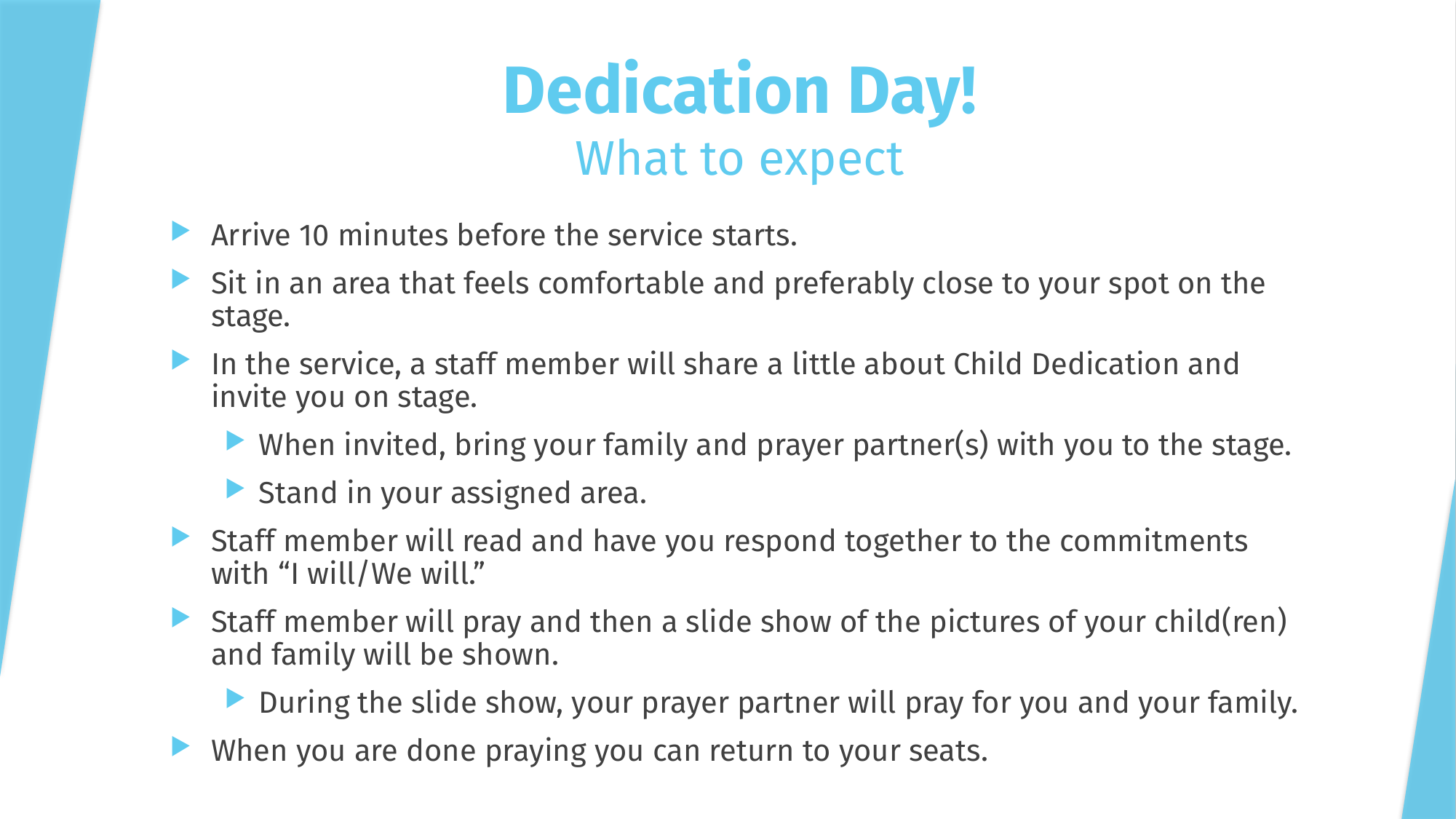

# Dedication Day! What to expect
Arrive 10 minutes before the service starts.
Sit in an area that feels comfortable and preferably close to your spot on the stage.
In the service, a staff member will share a little about Child Dedication and invite you on stage.
When invited, bring your family and prayer partner(s) with you to the stage.
Stand in your assigned area.
Staff member will read and have you respond together to the commitments with “I will/We will.”
Staff member will pray and then a slide show of the pictures of your child(ren) and family will be shown.
During the slide show, your prayer partner will pray for you and your family.
When you are done praying you can return to your seats.